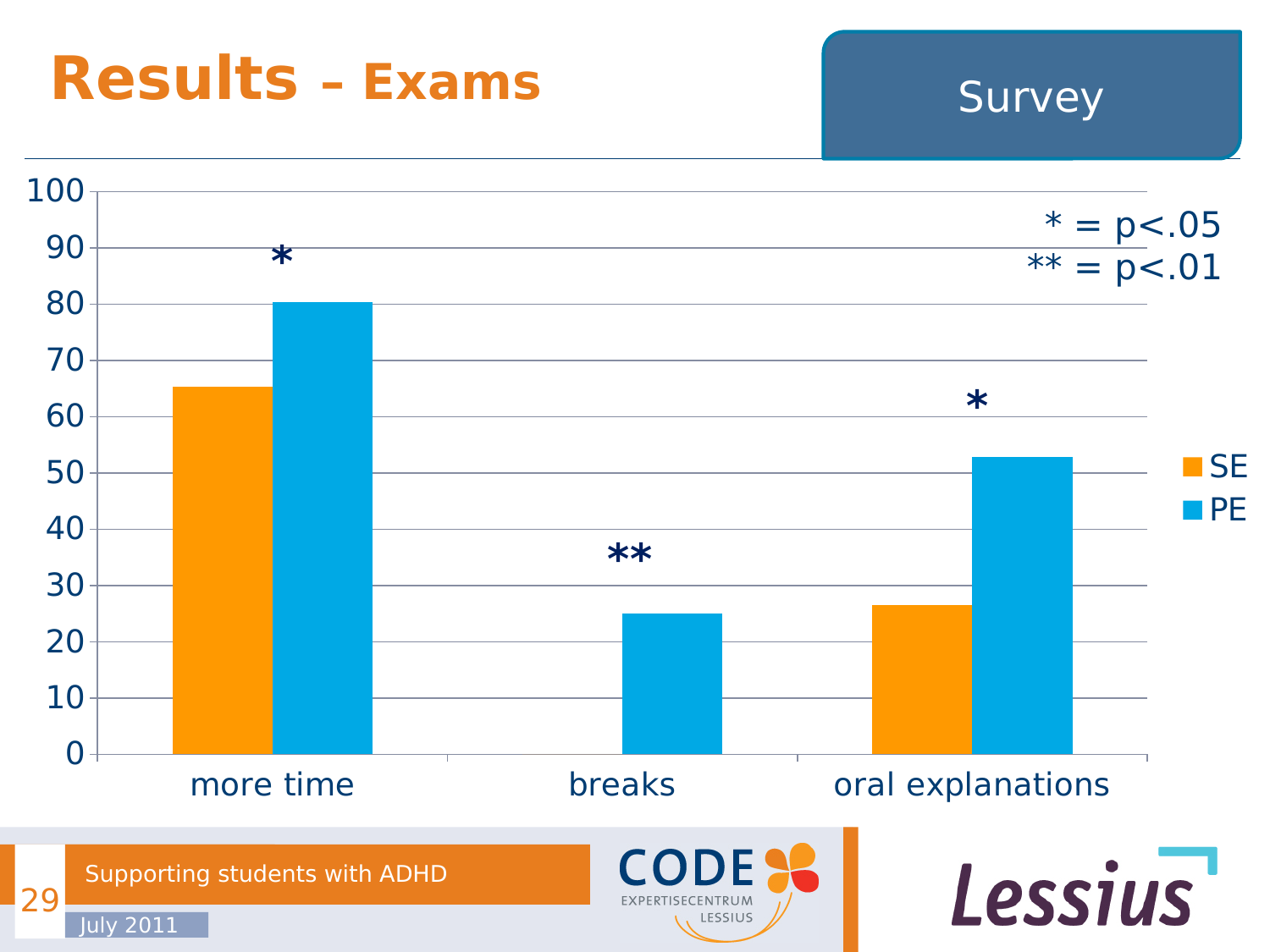

# Results – Exams
Survey

### Chart

| Category | SE | PE |
|---|---|---|
| more time | 65.3 | 80.4 |
| breaks | 0.0 | 25.0 |
| oral explanations | 26.5 | 52.9 |
* = p<.05
** = p<.01
*
*
**
29
Supporting students with ADHD
July 2011